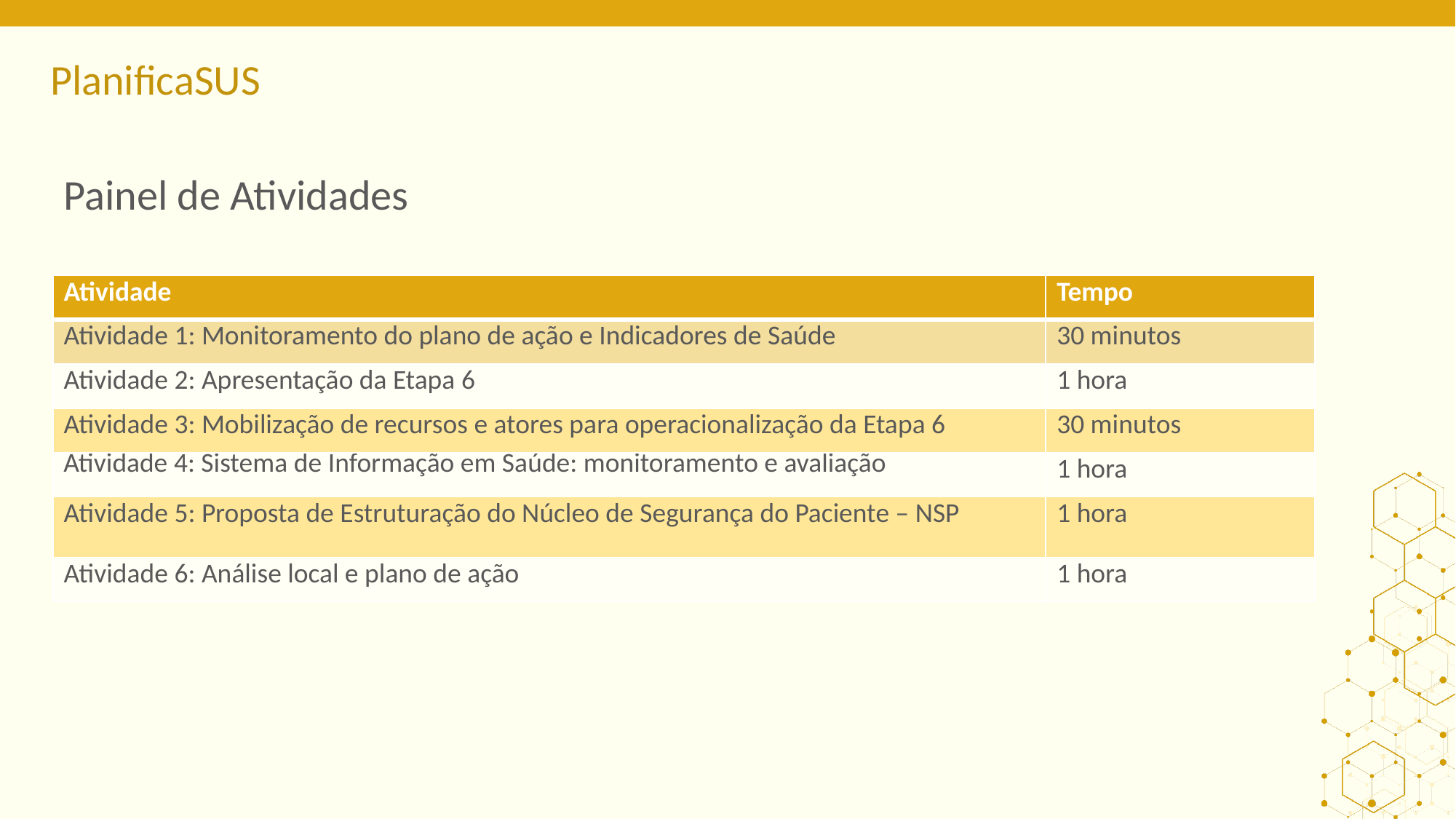

ORIENTAÇÕES:

# Painel de Atividades
| Atividade | Tempo |
| --- | --- |
| Atividade 1: Monitoramento do plano de ação e Indicadores de Saúde | 30 minutos |
| Atividade 2: Apresentação da Etapa 6 | 1 hora |
| Atividade 3: Mobilização de recursos e atores para operacionalização da Etapa 6 | 30 minutos |
| Atividade 4: Sistema de Informação em Saúde: monitoramento e avaliação | 1 hora |
| Atividade 5: Proposta de Estruturação do Núcleo de Segurança do Paciente – NSP | 1 hora |
| Atividade 6: Análise local e plano de ação | 1 hora |